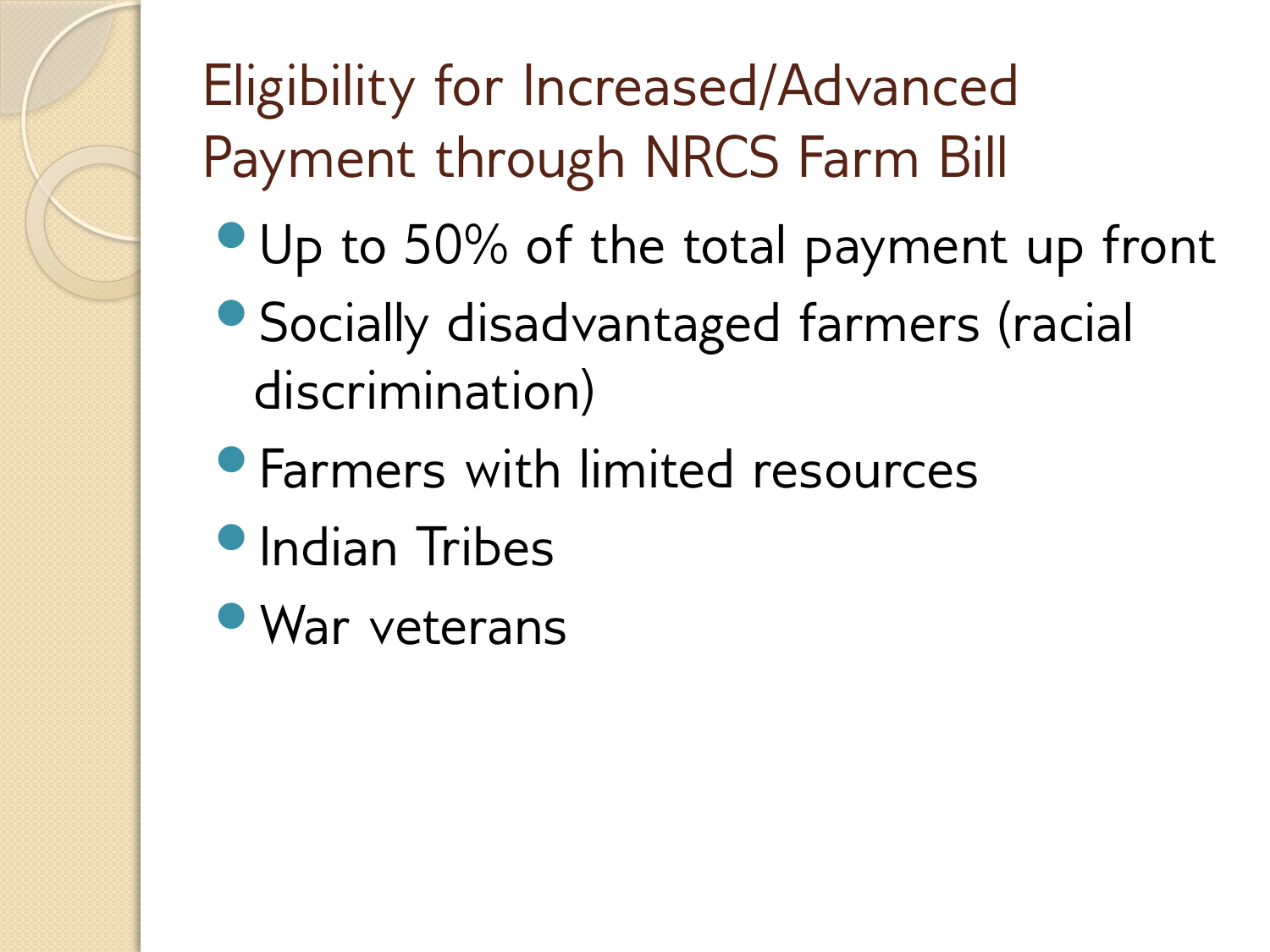

# Eligibility for Increased/Advanced Payment through NRCS Farm Bill
Up to 50% of the total payment up front
Socially disadvantaged farmers (racial discrimination)
Farmers with limited resources
Indian Tribes
War veterans